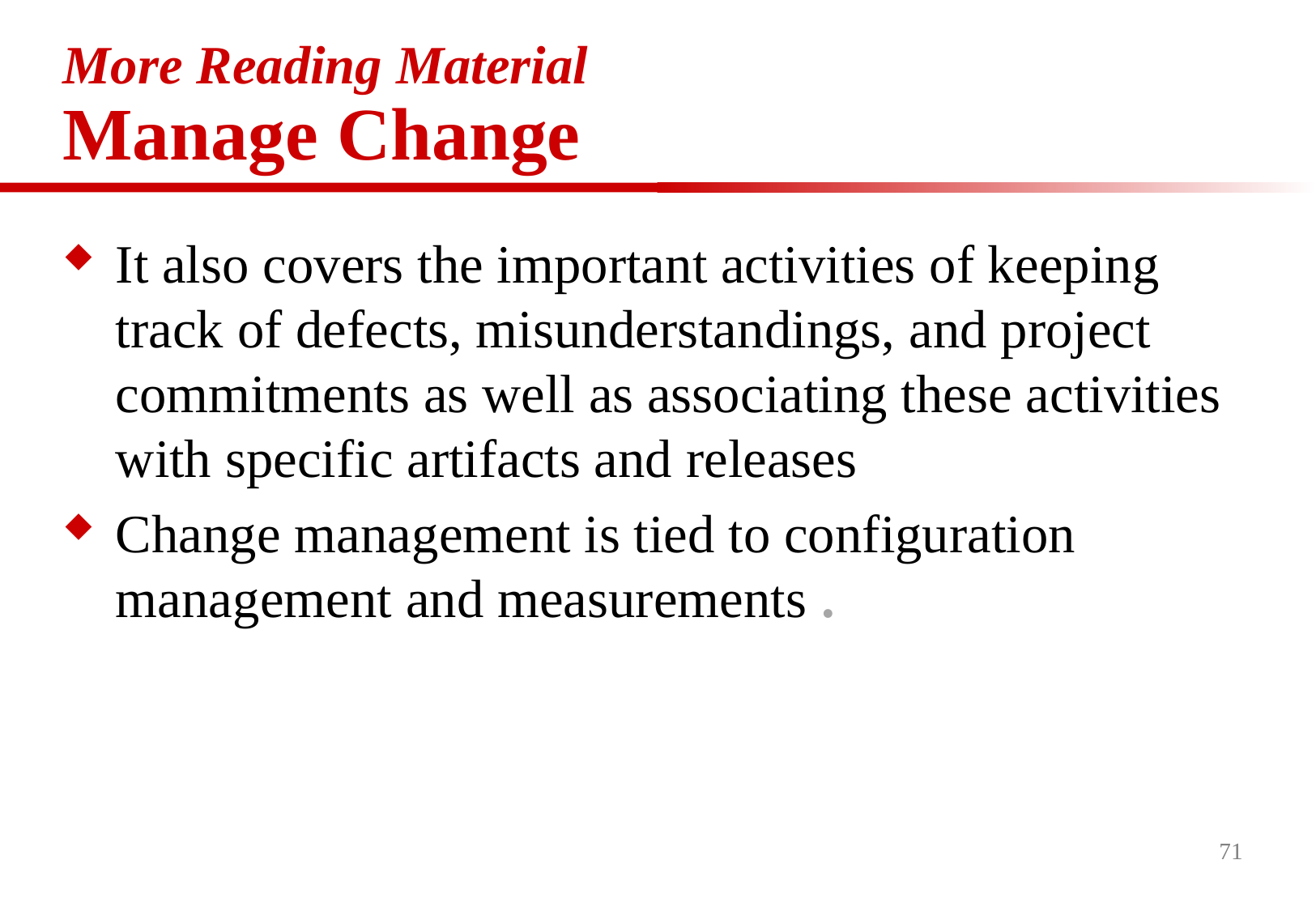

# More Reading Material Manage Change
It also covers the important activities of keeping track of defects, misunderstandings, and project commitments as well as associating these activities with specific artifacts and releases
Change management is tied to configuration management and measurements .
71